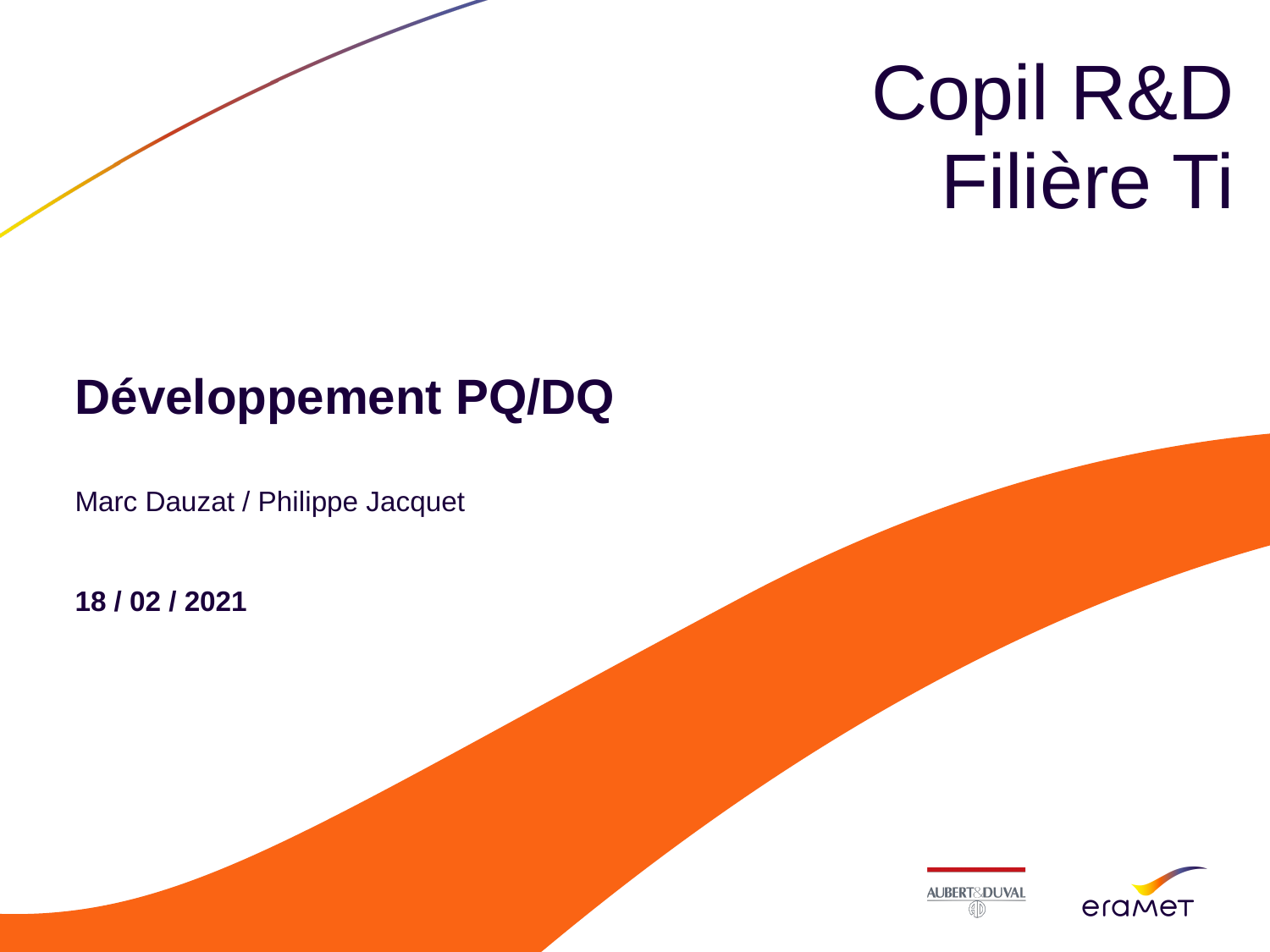

# Copil R&D Filière Ti
Développement PQ/DQ

Marc Dauzat / Philippe Jacquet

18 / 02 / 2021
Copil R&D Titane - Transformation - EA - 18/02/21     Classification :
28